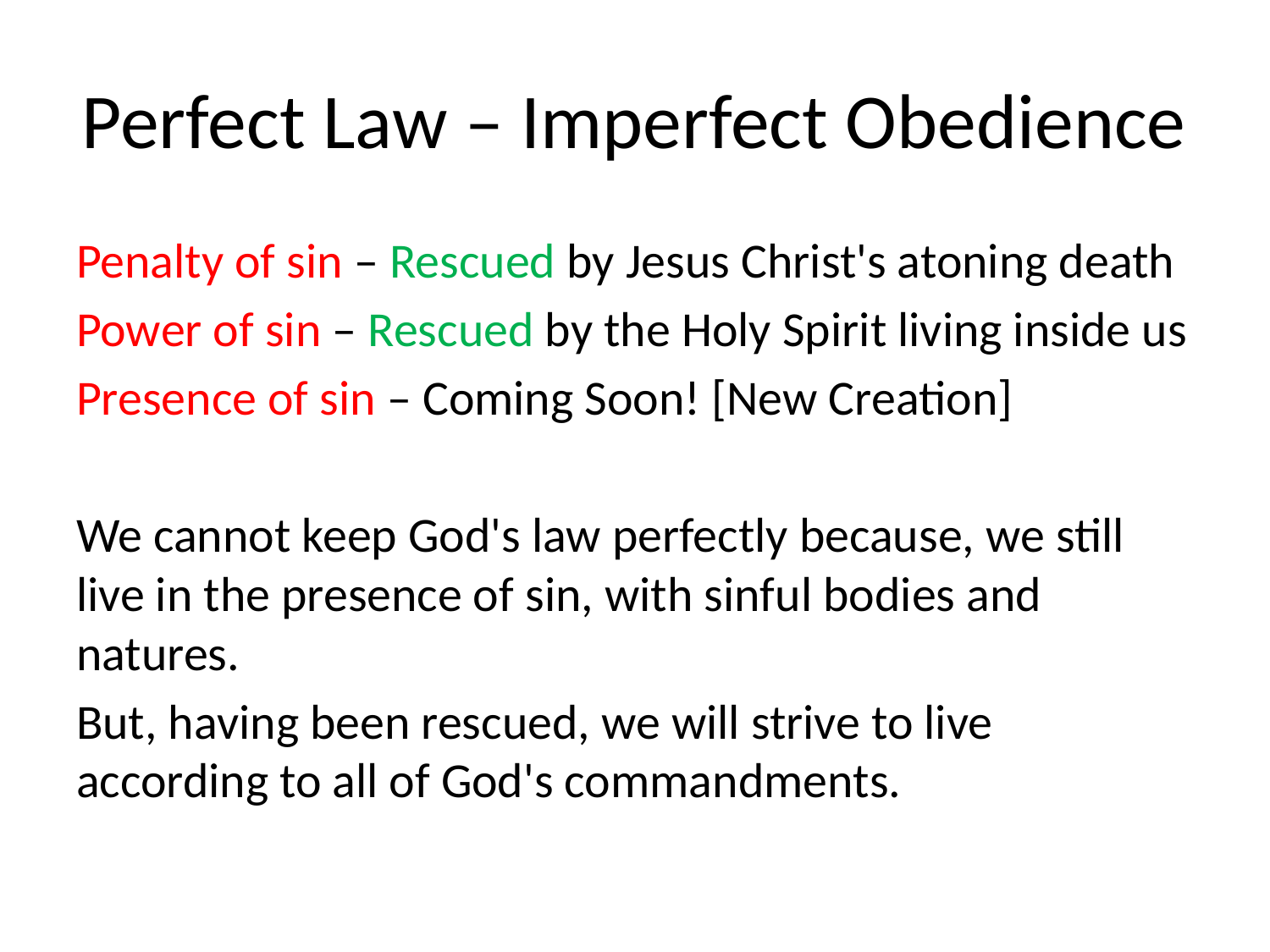

# Perfect Law – Imperfect Obedience
Penalty of sin – Rescued by Jesus Christ's atoning death
Power of sin – Rescued by the Holy Spirit living inside us
Presence of sin – Coming Soon! [New Creation]

We cannot keep God's law perfectly because, we still live in the presence of sin, with sinful bodies and natures.
But, having been rescued, we will strive to live according to all of God's commandments.